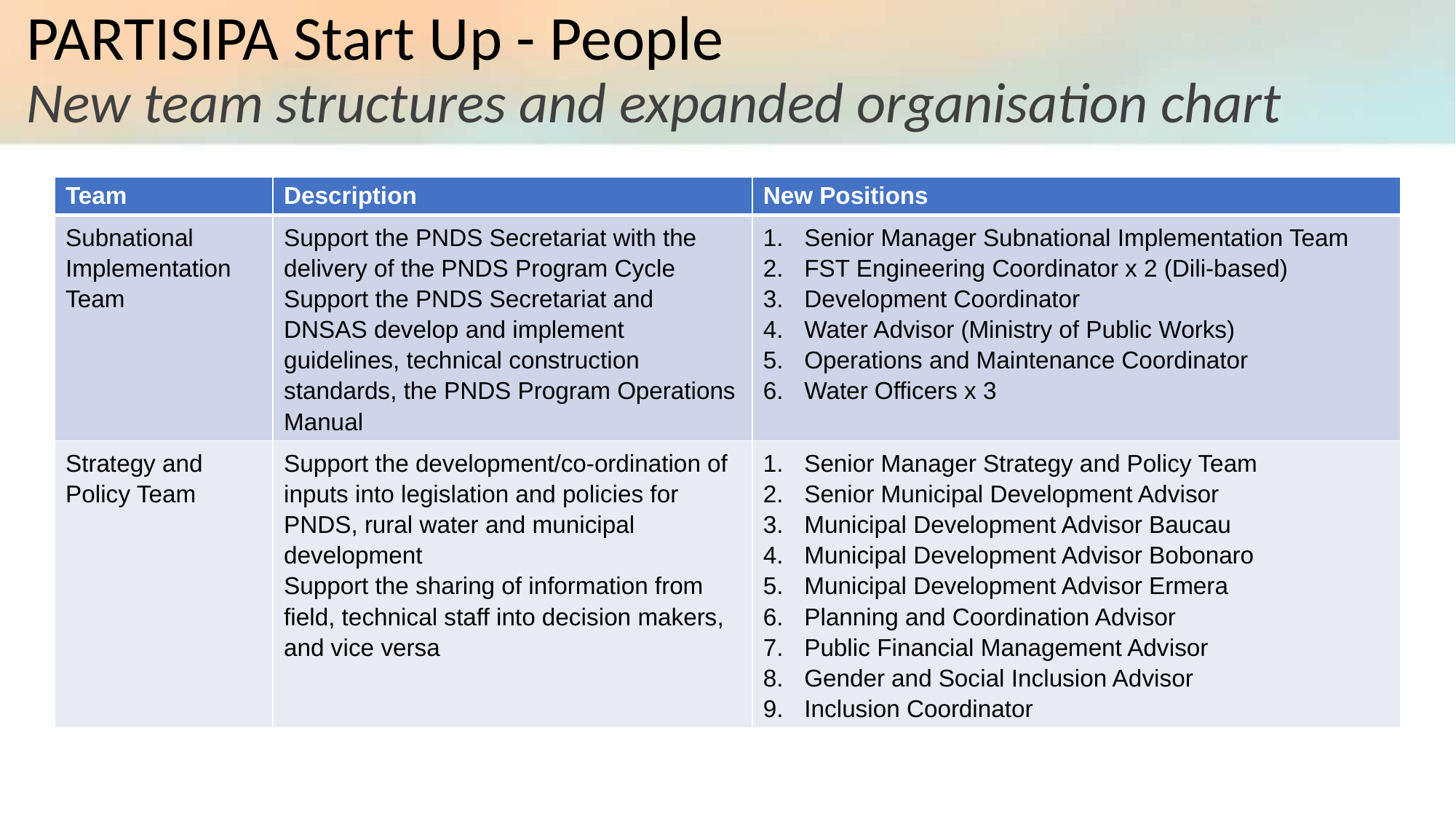

# PARTISIPA Start Up - People New team structures and expanded organisation chart
| Team | Description | New Positions |
| --- | --- | --- |
| Subnational Implementation Team | Support the PNDS Secretariat with the delivery of the PNDS Program Cycle Support the PNDS Secretariat and DNSAS develop and implement guidelines, technical construction standards, the PNDS Program Operations Manual | Senior Manager Subnational Implementation Team FST Engineering Coordinator x 2 (Dili-based) Development Coordinator Water Advisor (Ministry of Public Works) Operations and Maintenance Coordinator Water Officers x 3 |
| Strategy and Policy Team | Support the development/co-ordination of inputs into legislation and policies for PNDS, rural water and municipal development Support the sharing of information from field, technical staff into decision makers, and vice versa | Senior Manager Strategy and Policy Team Senior Municipal Development Advisor Municipal Development Advisor Baucau Municipal Development Advisor Bobonaro Municipal Development Advisor Ermera Planning and Coordination Advisor Public Financial Management Advisor Gender and Social Inclusion Advisor Inclusion Coordinator |